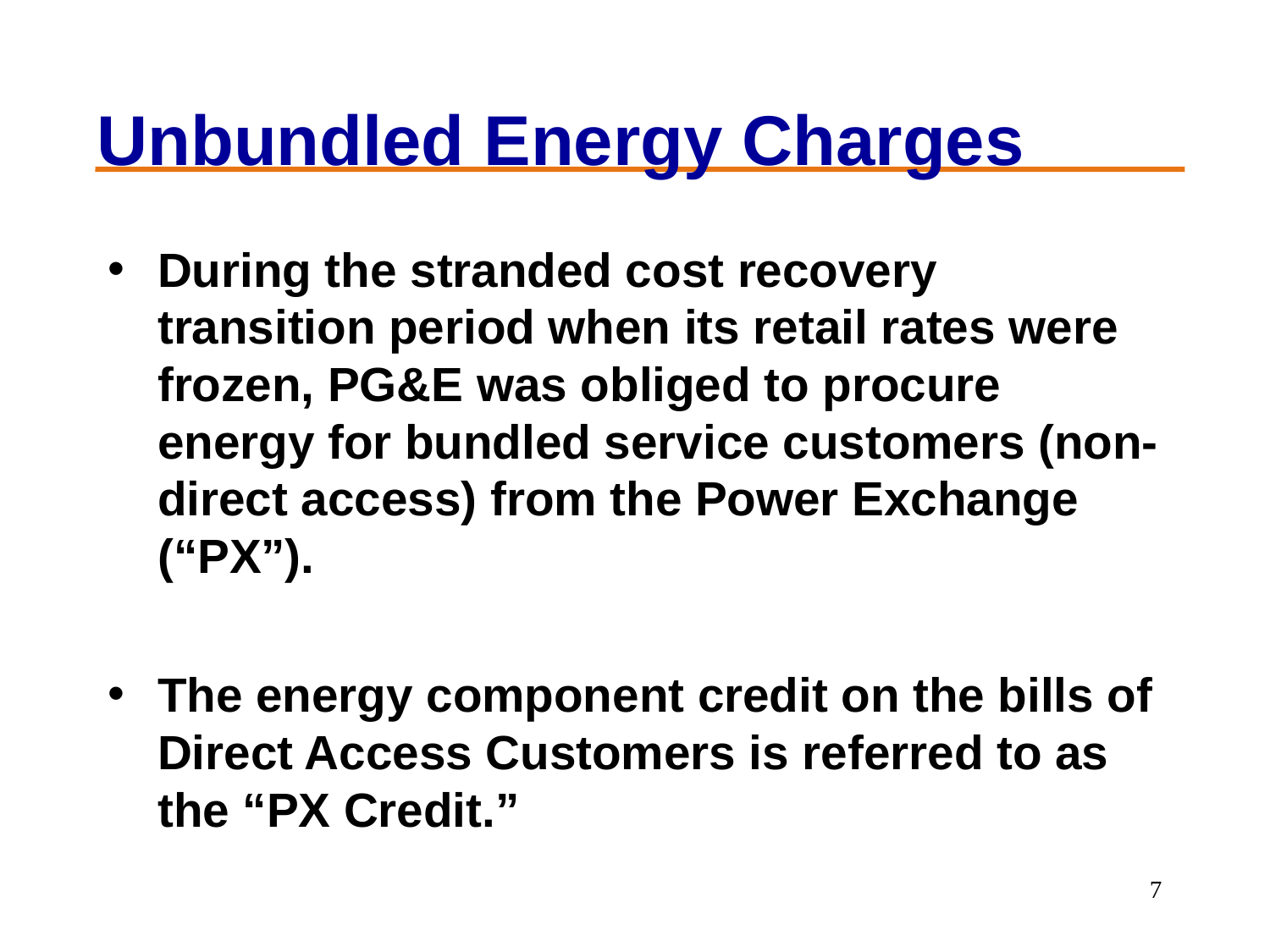

# Unbundled Energy Charges
During the stranded cost recovery transition period when its retail rates were frozen, PG&E was obliged to procure energy for bundled service customers (non-direct access) from the Power Exchange (“PX”).

The energy component credit on the bills of Direct Access Customers is referred to as the “PX Credit.”

7